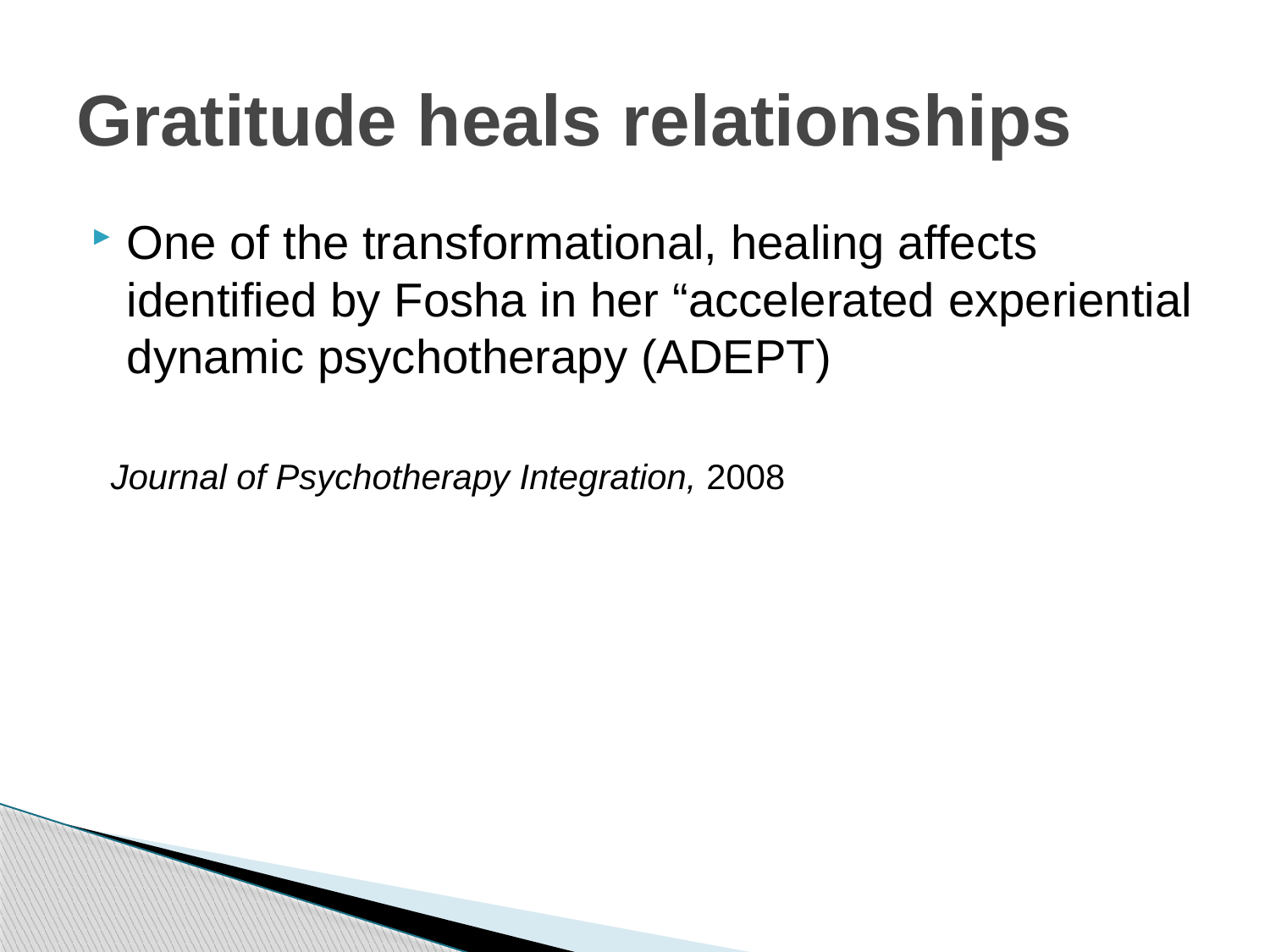

# Gratitude heals relationships
One of the transformational, healing affects identified by Fosha in her “accelerated experiential dynamic psychotherapy (ADEPT)

  Journal of Psychotherapy Integration, 2008